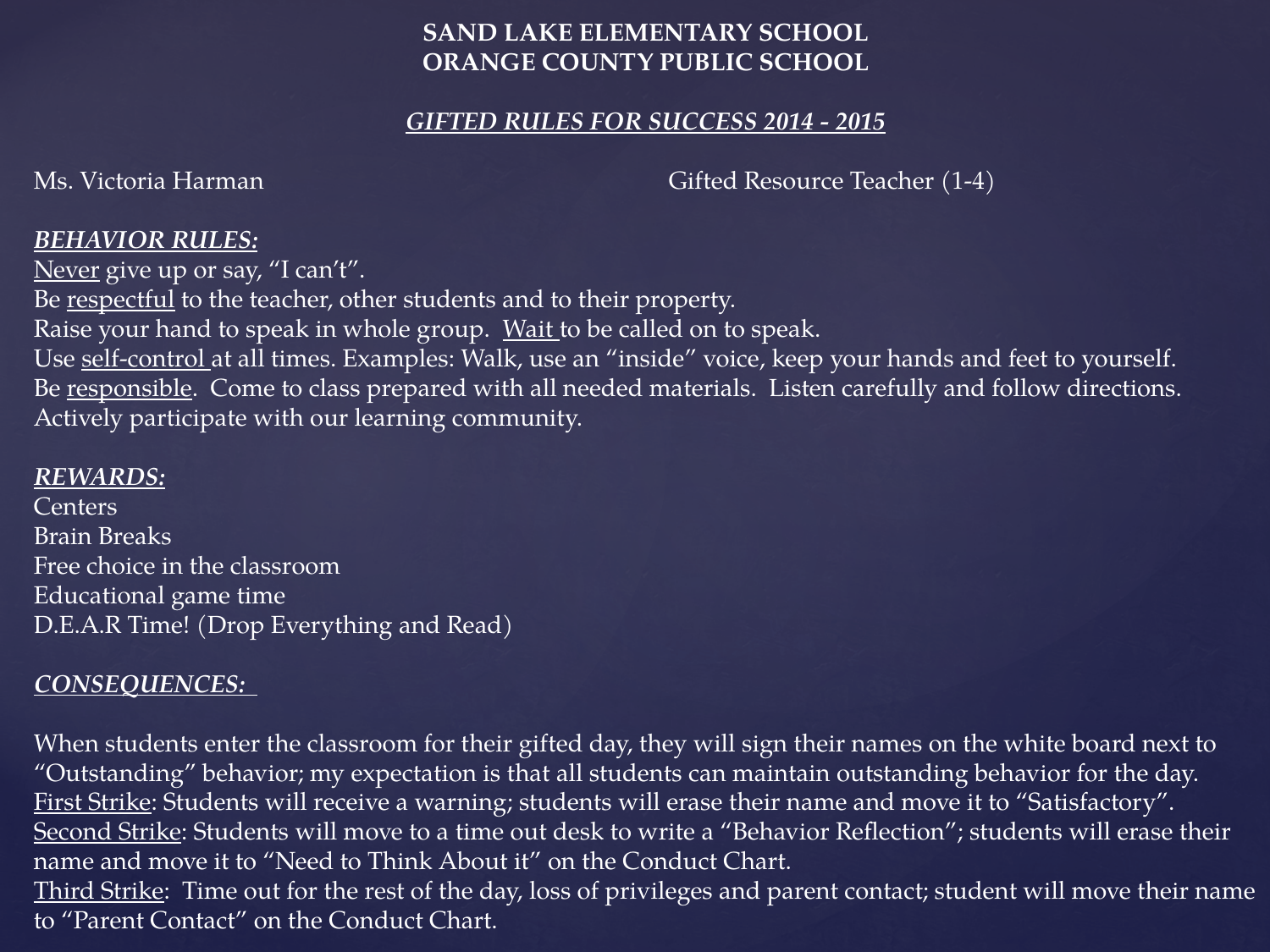

SAND LAKE ELEMENTARY SCHOOL
ORANGE COUNTY PUBLIC SCHOOL

GIFTED RULES FOR SUCCESS 2014 - 2015

Ms. Victoria Harman				Gifted Resource Teacher (1-4)

BEHAVIOR RULES:
Never give up or say, “I can’t”.
Be respectful to the teacher, other students and to their property.
Raise your hand to speak in whole group.  Wait to be called on to speak.
Use self-control at all times. Examples: Walk, use an “inside” voice, keep your hands and feet to yourself.
Be responsible.  Come to class prepared with all needed materials.  Listen carefully and follow directions.  Actively participate with our learning community.

REWARDS:
Centers
Brain Breaks
Free choice in the classroom
Educational game time
D.E.A.R Time! (Drop Everything and Read)

CONSEQUENCES:

When students enter the classroom for their gifted day, they will sign their names on the white board next to “Outstanding” behavior; my expectation is that all students can maintain outstanding behavior for the day.
First Strike: Students will receive a warning; students will erase their name and move it to “Satisfactory”.
Second Strike: Students will move to a time out desk to write a “Behavior Reflection”; students will erase their name and move it to “Need to Think About it” on the Conduct Chart.
Third Strike:  Time out for the rest of the day, loss of privileges and parent contact; student will move their name to “Parent Contact” on the Conduct Chart.